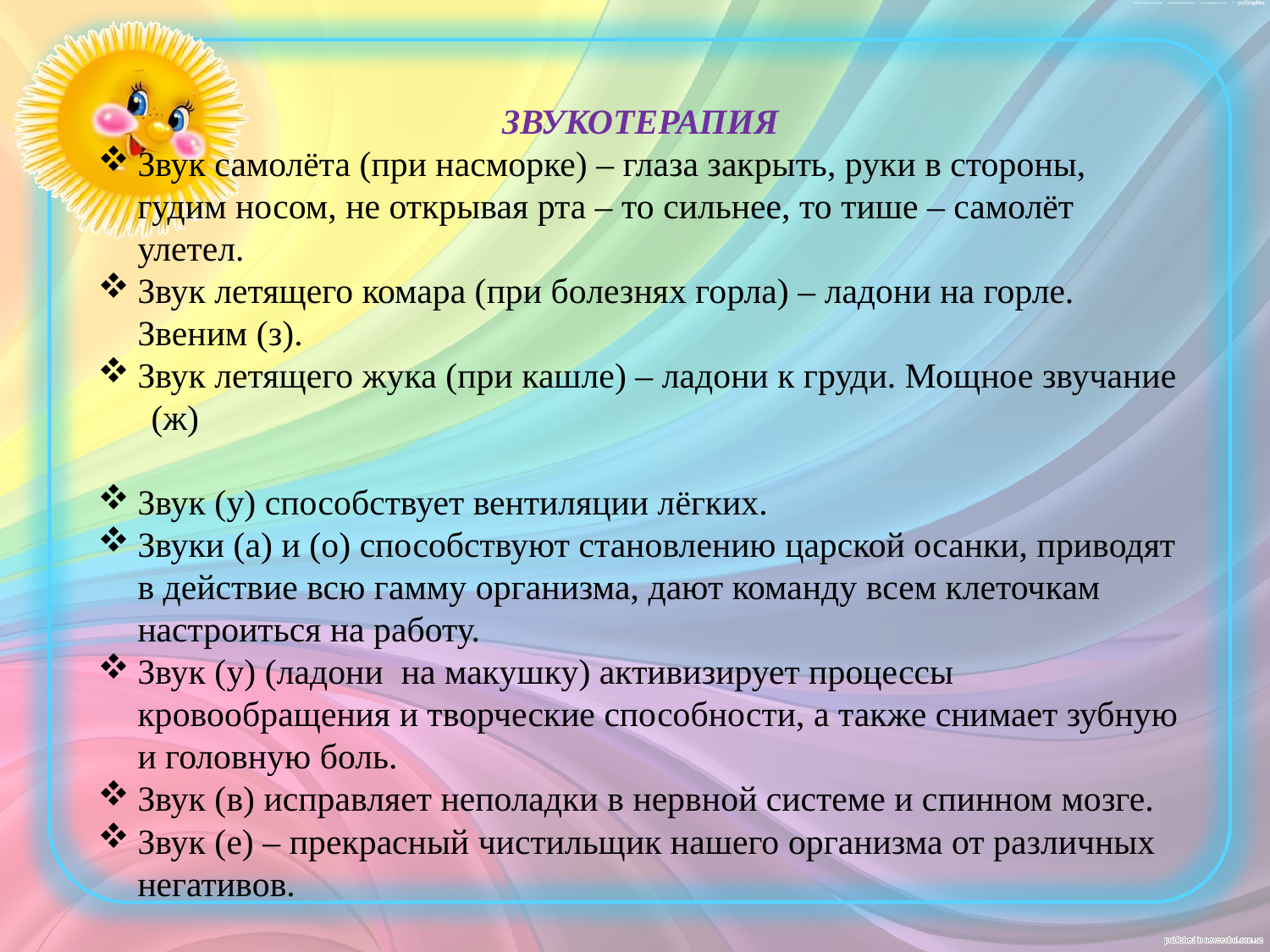

ЗВУКОТЕРАПИЯ
Звук самолёта (при насморке) – глаза закрыть, руки в стороны, гудим носом, не открывая рта – то сильнее, то тише – самолёт улетел.
Звук летящего комара (при болезнях горла) – ладони на горле. Звеним (з).
Звук летящего жука (при кашле) – ладони к груди. Мощное звучание
      (ж)

Звук (у) способствует вентиляции лёгких.
Звуки (а) и (о) способствуют становлению царской осанки, приводят в действие всю гамму организма, дают команду всем клеточкам настроиться на работу.
Звук (у) (ладони  на макушку) активизирует процессы кровообращения и творческие способности, а также снимает зубную и головную боль.
Звук (в) исправляет неполадки в нервной системе и спинном мозге.
Звук (е) – прекрасный чистильщик нашего организма от различных негативов.